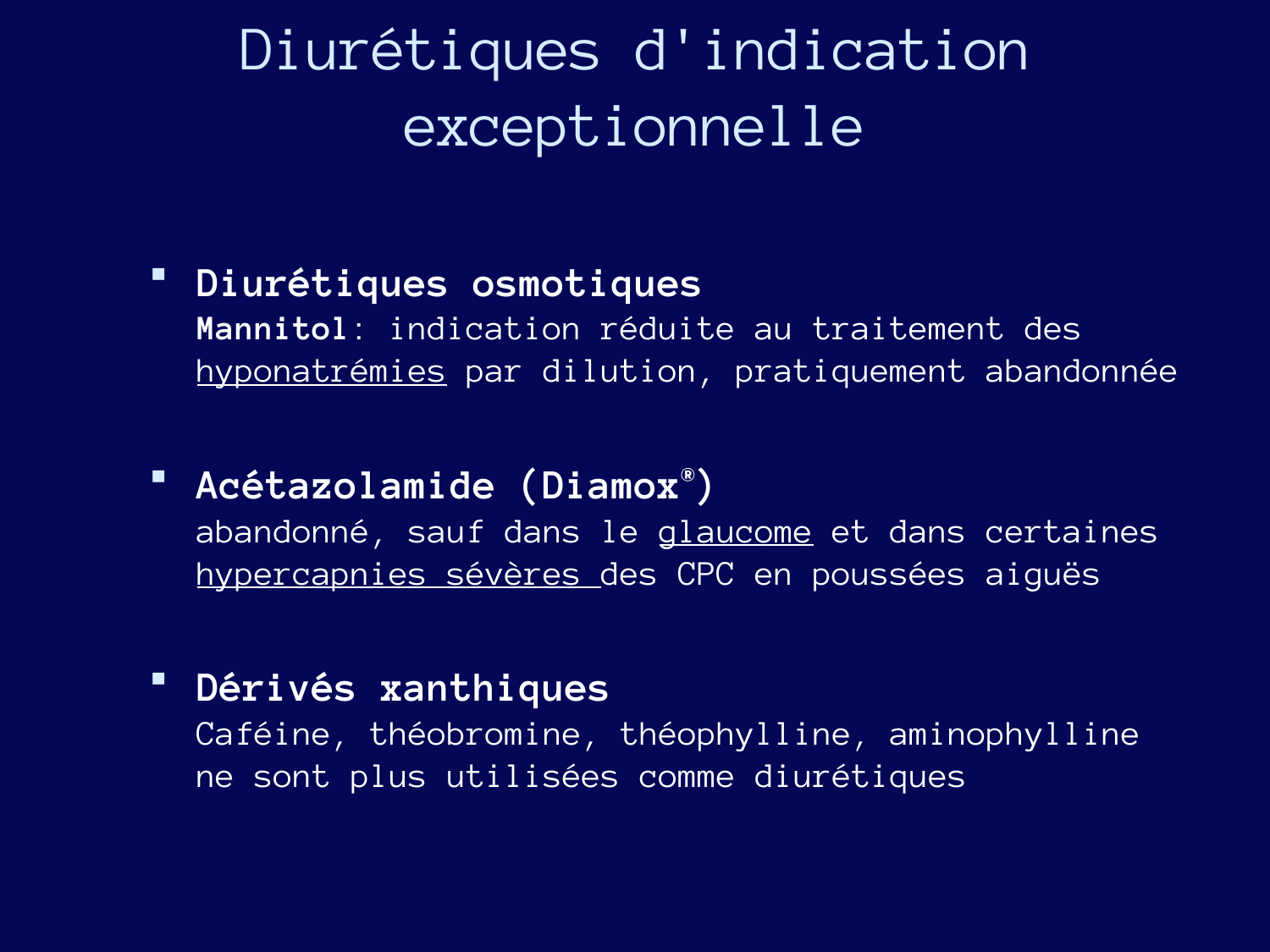

# Diurétiques d'indication exceptionnelle
Diurétiques osmotiques
Mannitol: indication réduite au traitement des hyponatrémies par dilution, pratiquement abandonnée

Acétazolamide (Diamox®)
abandonné, sauf dans le glaucome et dans certaines hypercapnies sévères des CPC en poussées aiguës

Dérivés xanthiques
Caféine, théobromine, théophylline, aminophylline ne sont plus utilisées comme diurétiques